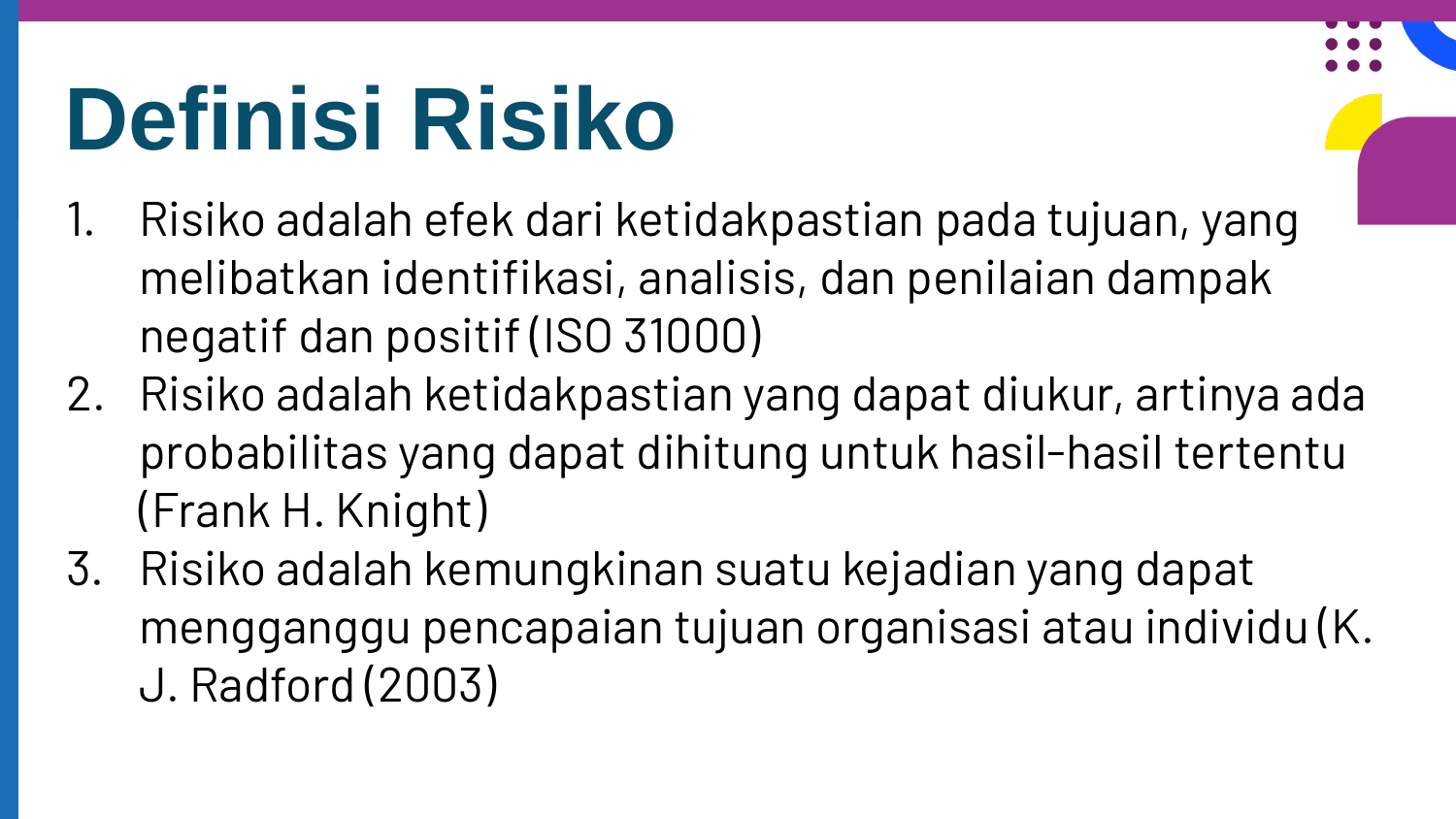

Definisi Risiko
Risiko adalah efek dari ketidakpastian pada tujuan, yang melibatkan identifikasi, analisis, dan penilaian dampak negatif dan positif (ISO 31000)
Risiko adalah ketidakpastian yang dapat diukur, artinya ada probabilitas yang dapat dihitung untuk hasil-hasil tertentu (Frank H. Knight)
Risiko adalah kemungkinan suatu kejadian yang dapat mengganggu pencapaian tujuan organisasi atau individu (K. J. Radford (2003)